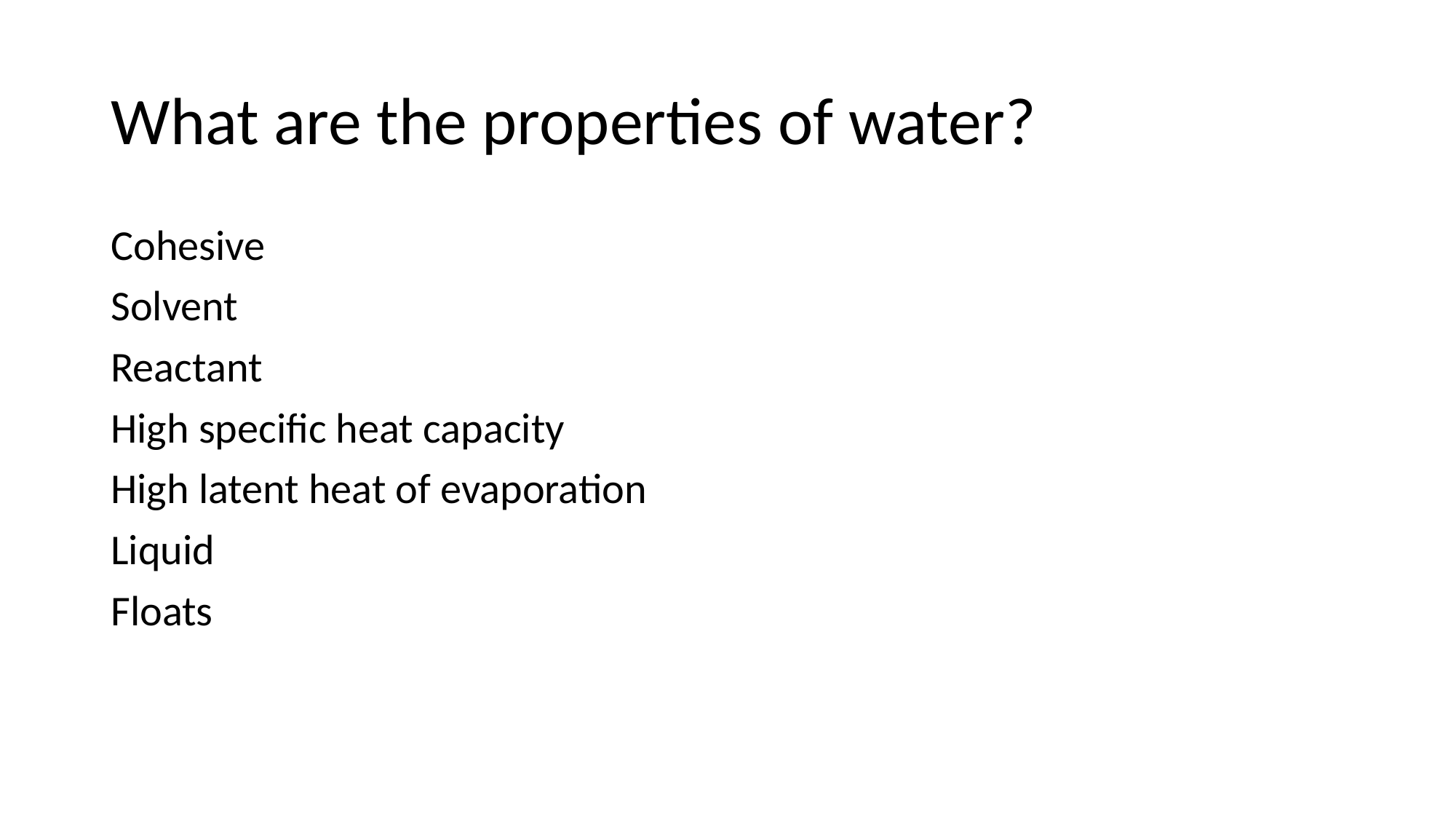

# What are the properties of water?
Cohesive
Solvent
Reactant
High specific heat capacity
High latent heat of evaporation
Liquid
Floats